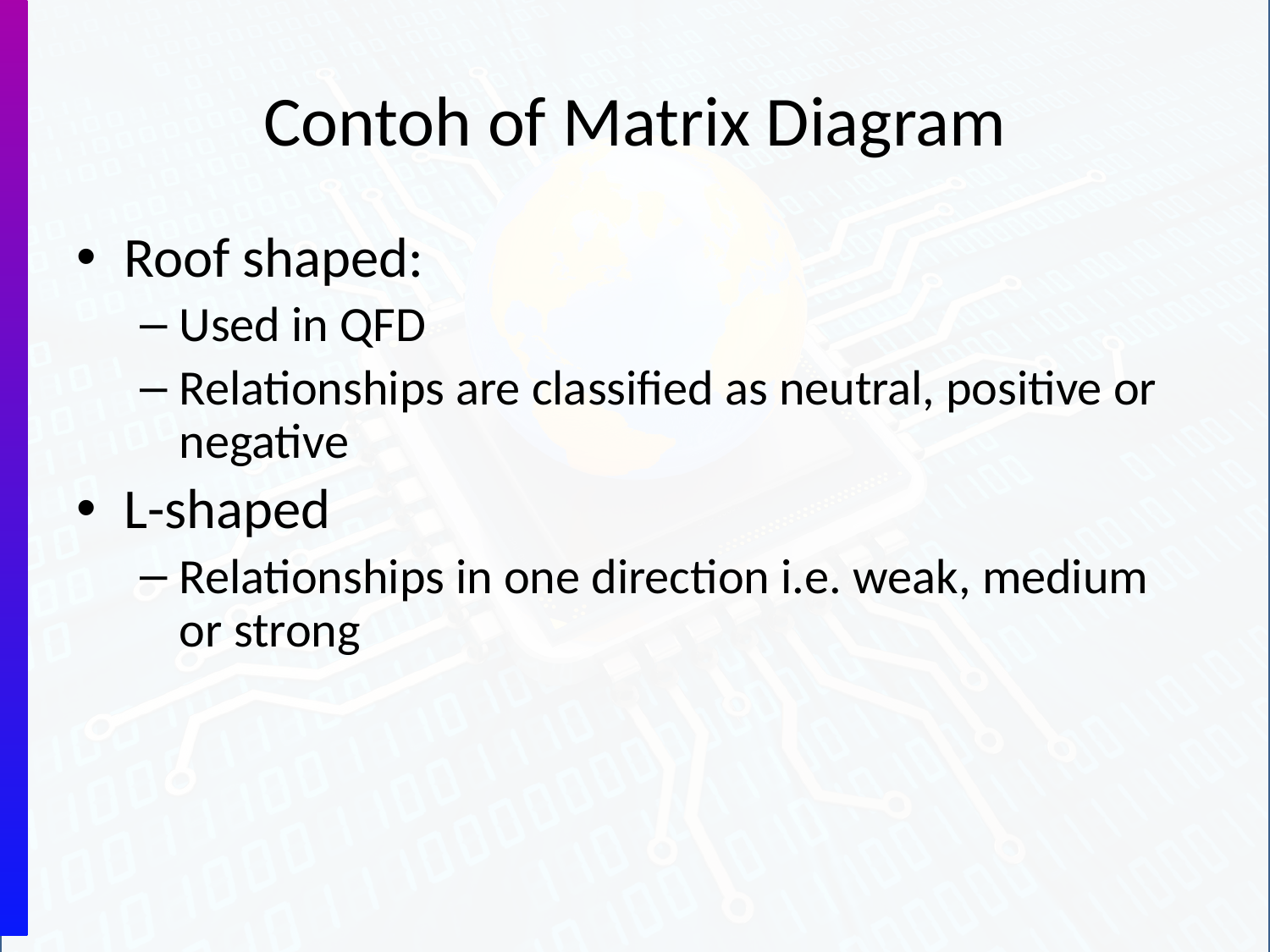

# Contoh of Matrix Diagram
Roof shaped:
Used in QFD
Relationships are classified as neutral, positive or negative
L-shaped
Relationships in one direction i.e. weak, medium or strong